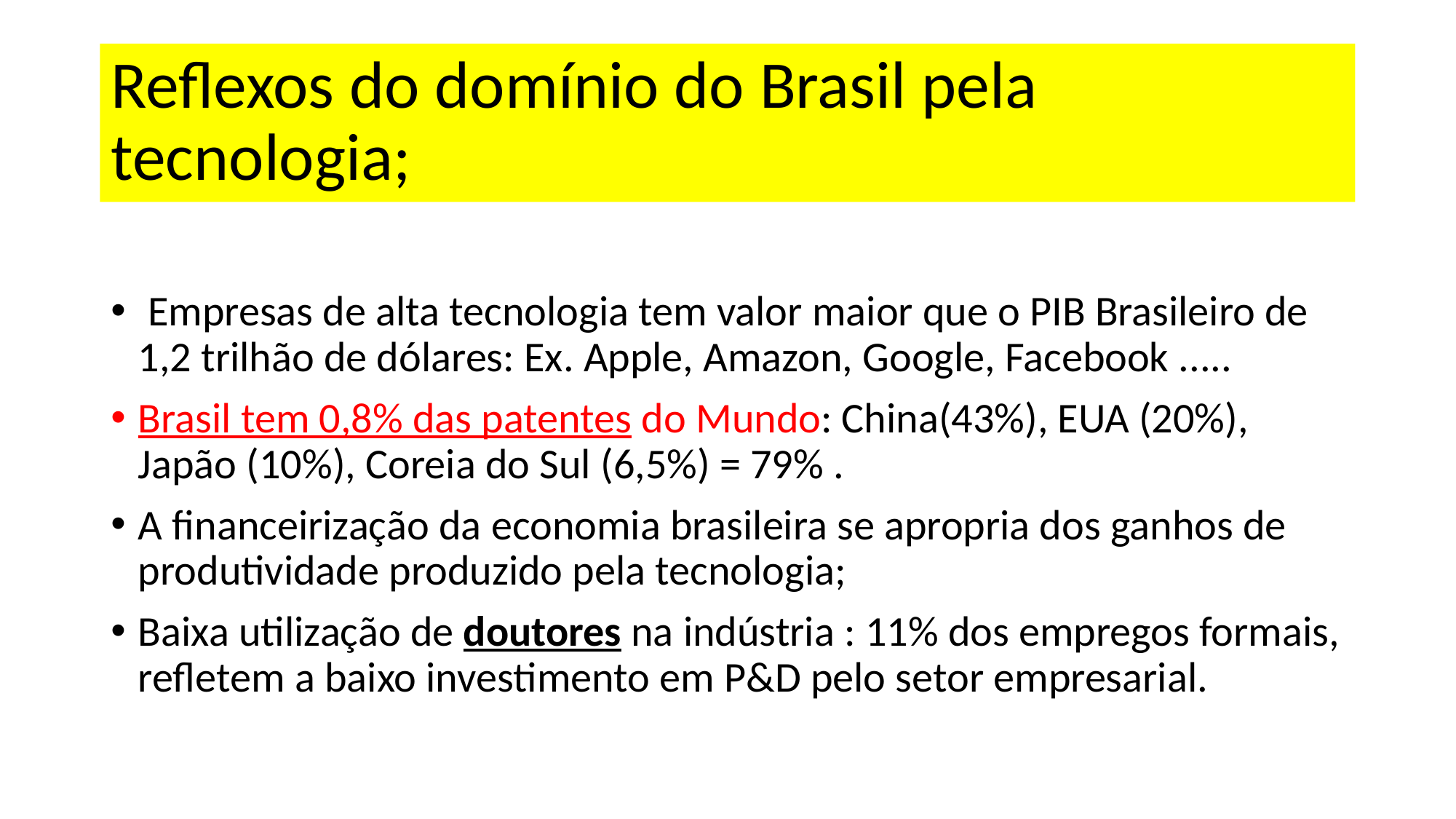

# Reflexos do domínio do Brasil pela tecnologia;

 Empresas de alta tecnologia tem valor maior que o PIB Brasileiro de 1,2 trilhão de dólares: Ex. Apple, Amazon, Google, Facebook .....
Brasil tem 0,8% das patentes do Mundo: China(43%), EUA (20%), Japão (10%), Coreia do Sul (6,5%) = 79% .
A financeirização da economia brasileira se apropria dos ganhos de produtividade produzido pela tecnologia;
Baixa utilização de doutores na indústria : 11% dos empregos formais, refletem a baixo investimento em P&D pelo setor empresarial.